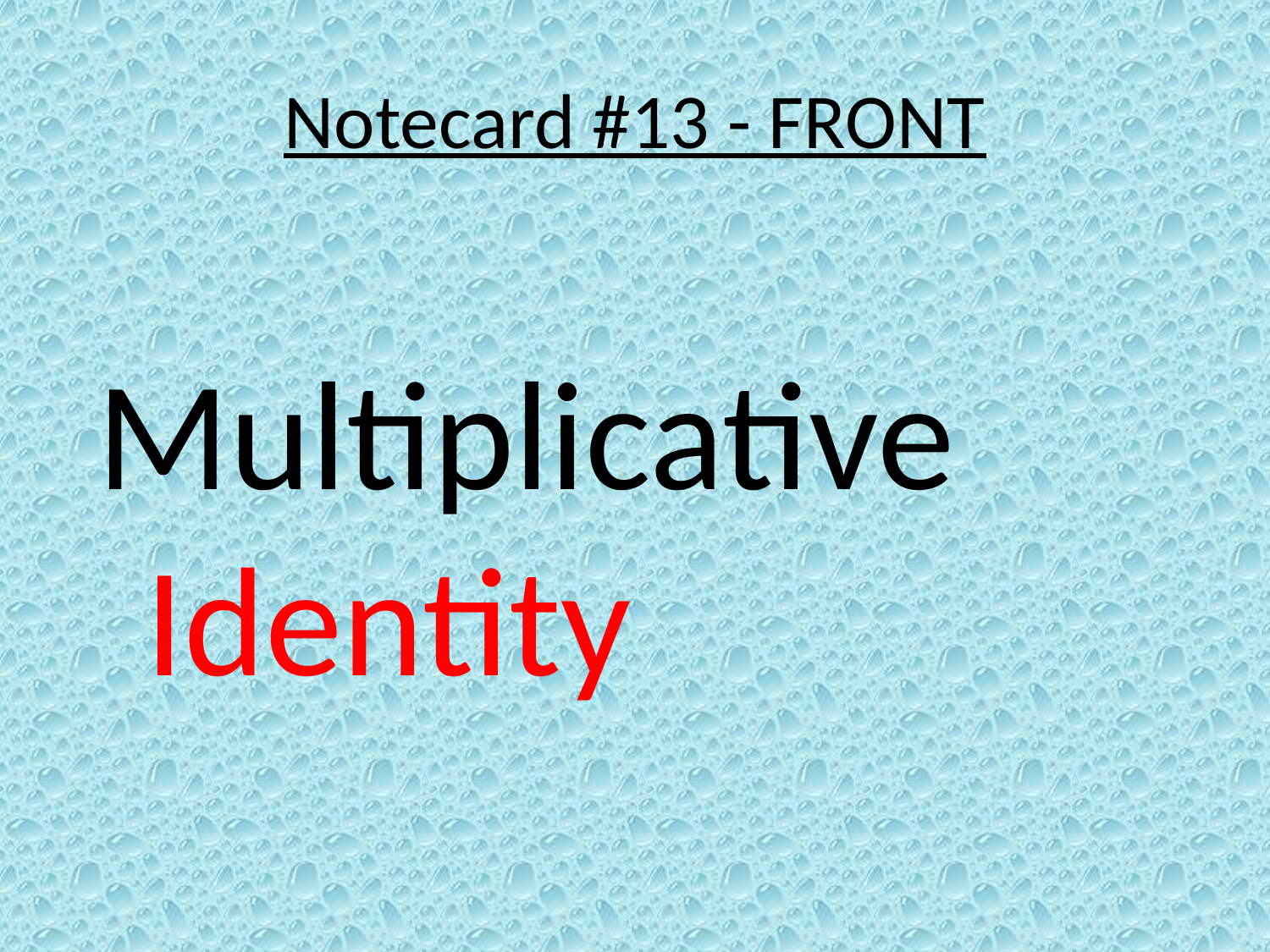

# Notecard #13 - FRONT
Multiplicative Identity